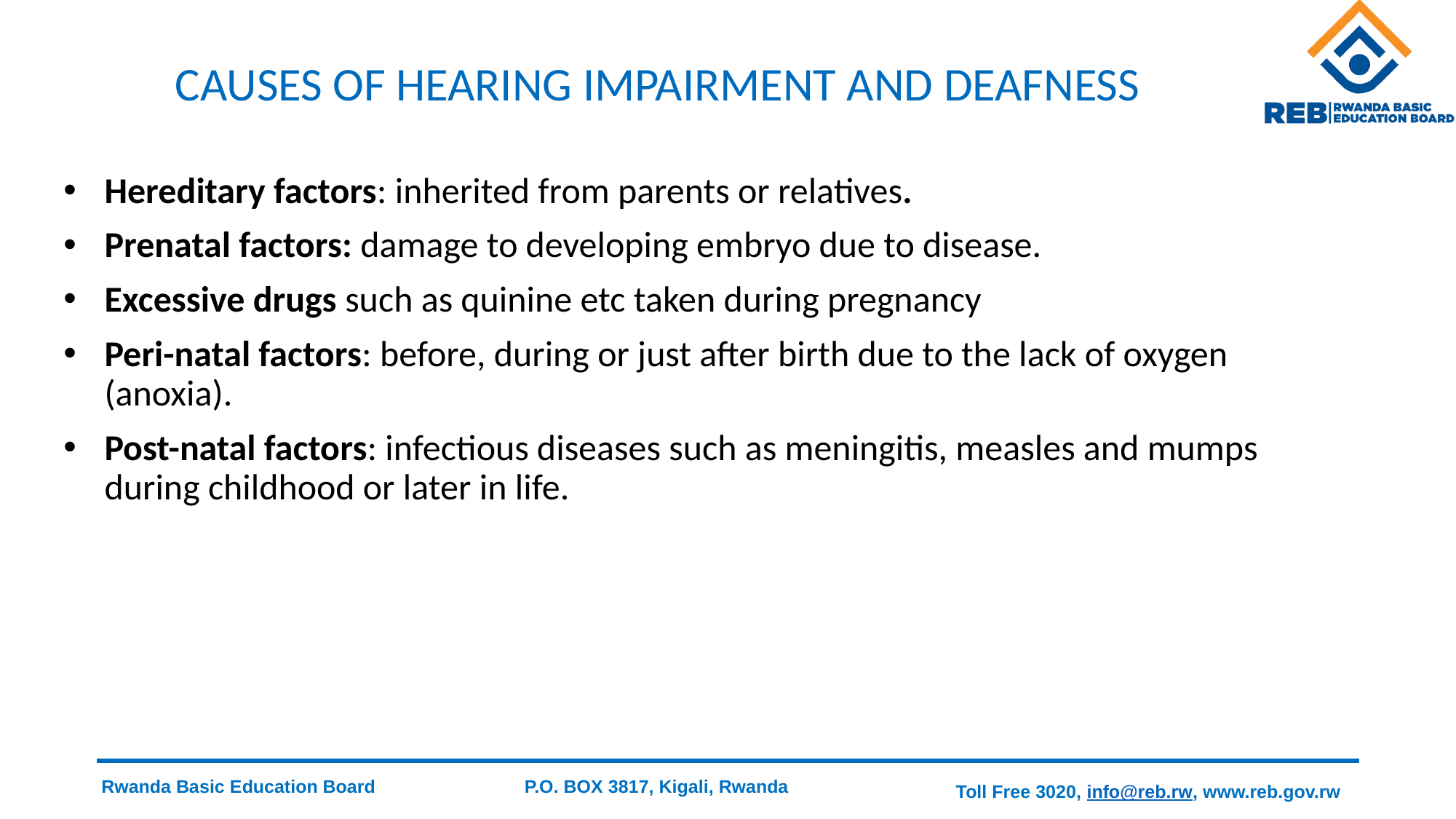

# CAUSES OF HEARING IMPAIRMENT AND DEAFNESS
Hereditary factors: inherited from parents or relatives.
Prenatal factors: damage to developing embryo due to disease.
Excessive drugs such as quinine etc taken during pregnancy
Peri-natal factors: before, during or just after birth due to the lack of oxygen (anoxia).
Post-natal factors: infectious diseases such as meningitis, measles and mumps during childhood or later in life.